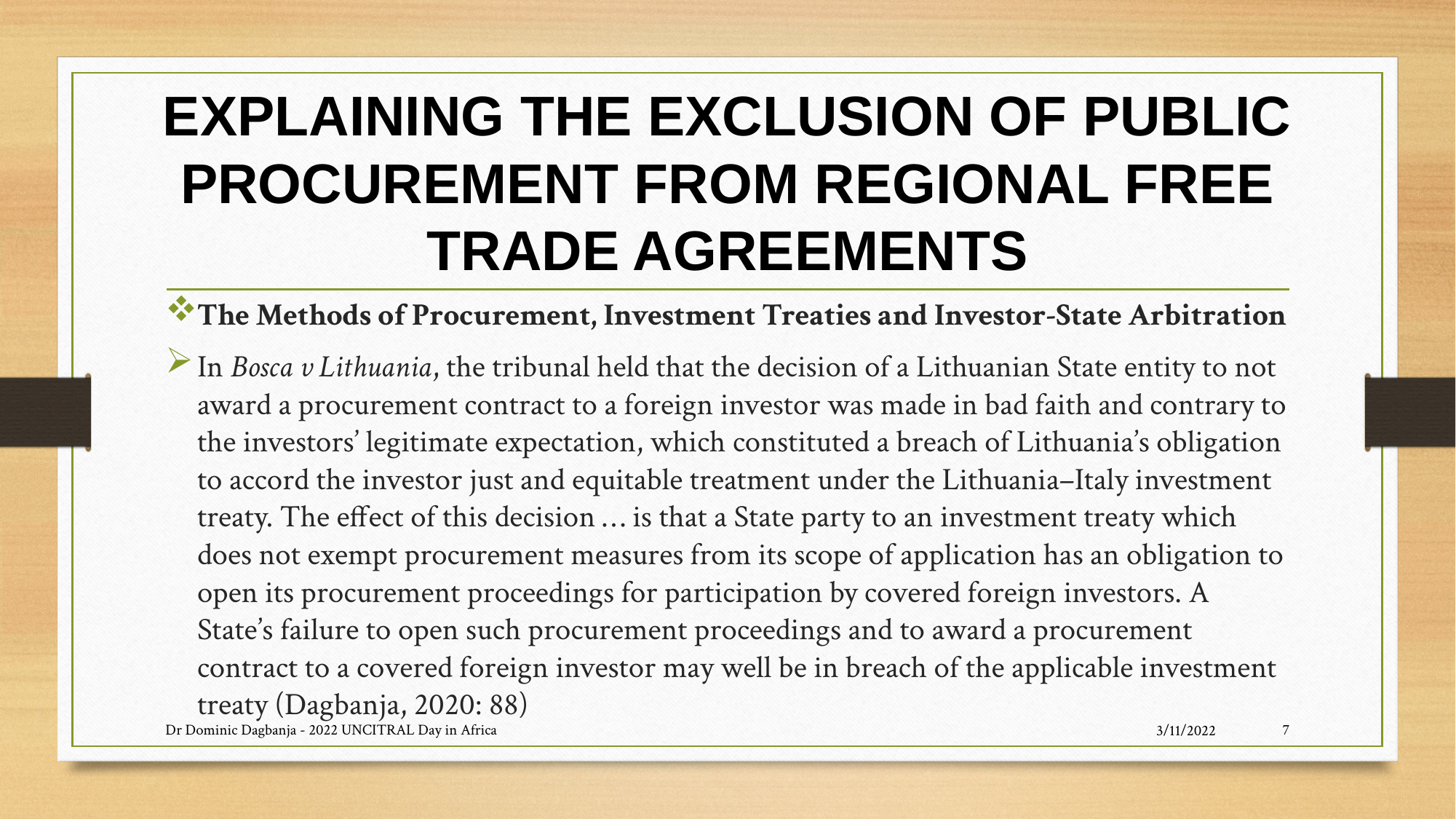

# EXPLAINING THE EXCLUSION OF PUBLIC PROCUREMENT FROM REGIONAL FREE TRADE AGREEMENTS
The Methods of Procurement, Investment Treaties and Investor-State Arbitration
In Bosca v Lithuania, the tribunal held that the decision of a Lithuanian State entity to not award a procurement contract to a foreign investor was made in bad faith and contrary to the investors’ legitimate expectation, which constituted a breach of Lithuania’s obligation to accord the investor just and equitable treatment under the Lithuania–Italy investment treaty. The effect of this decision … is that a State party to an investment treaty which does not exempt procurement measures from its scope of application has an obligation to open its procurement proceedings for participation by covered foreign investors. A State’s failure to open such procurement proceedings and to award a procurement contract to a covered foreign investor may well be in breach of the applicable investment treaty (Dagbanja, 2020: 88)
Dr Dominic Dagbanja - 2022 UNCITRAL Day in Africa
3/11/2022
7